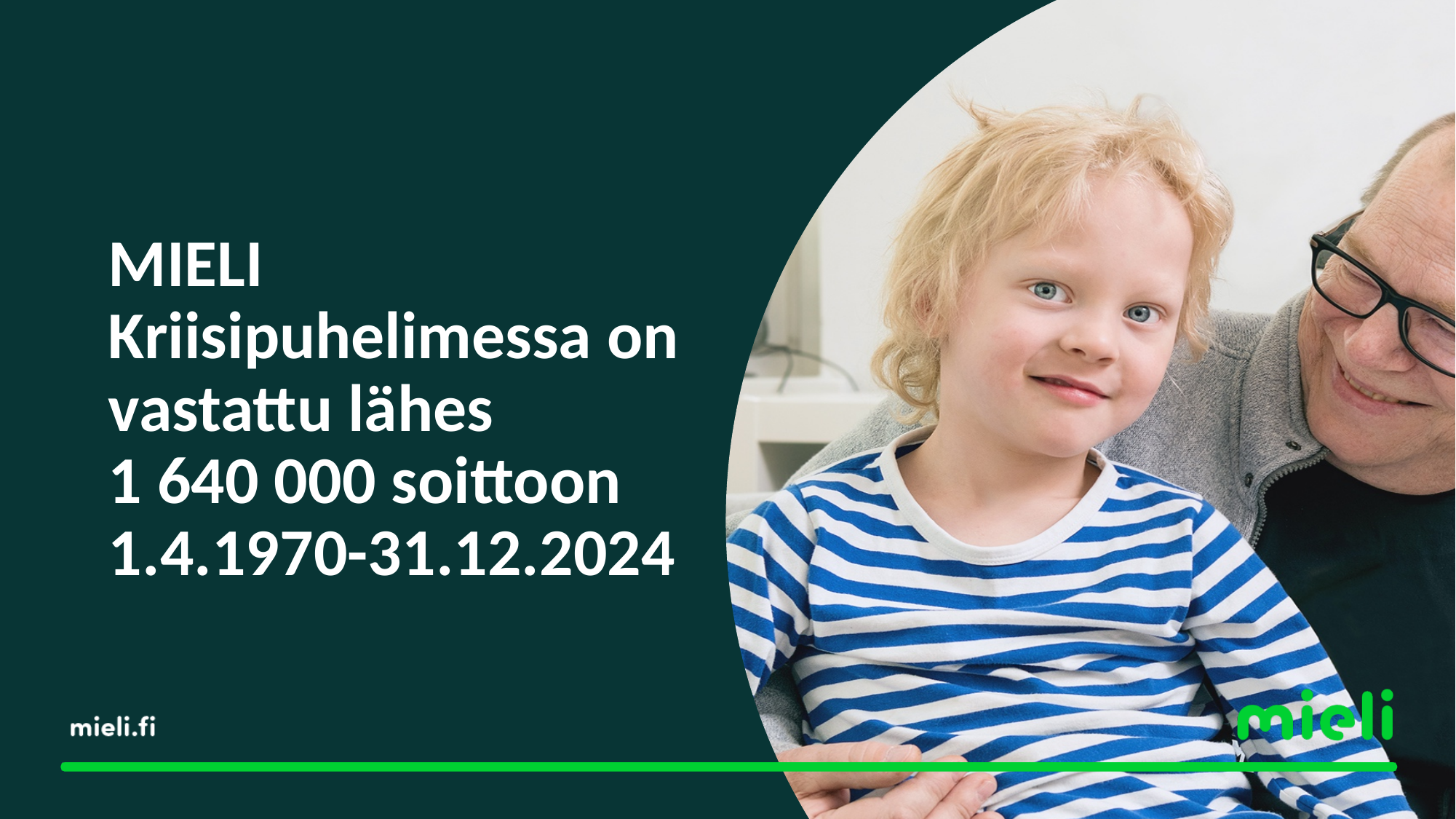

# MIELI Kriisipuhelimessa on vastattu lähes 1 640 000 soittoon 1.4.1970-31.12.2024